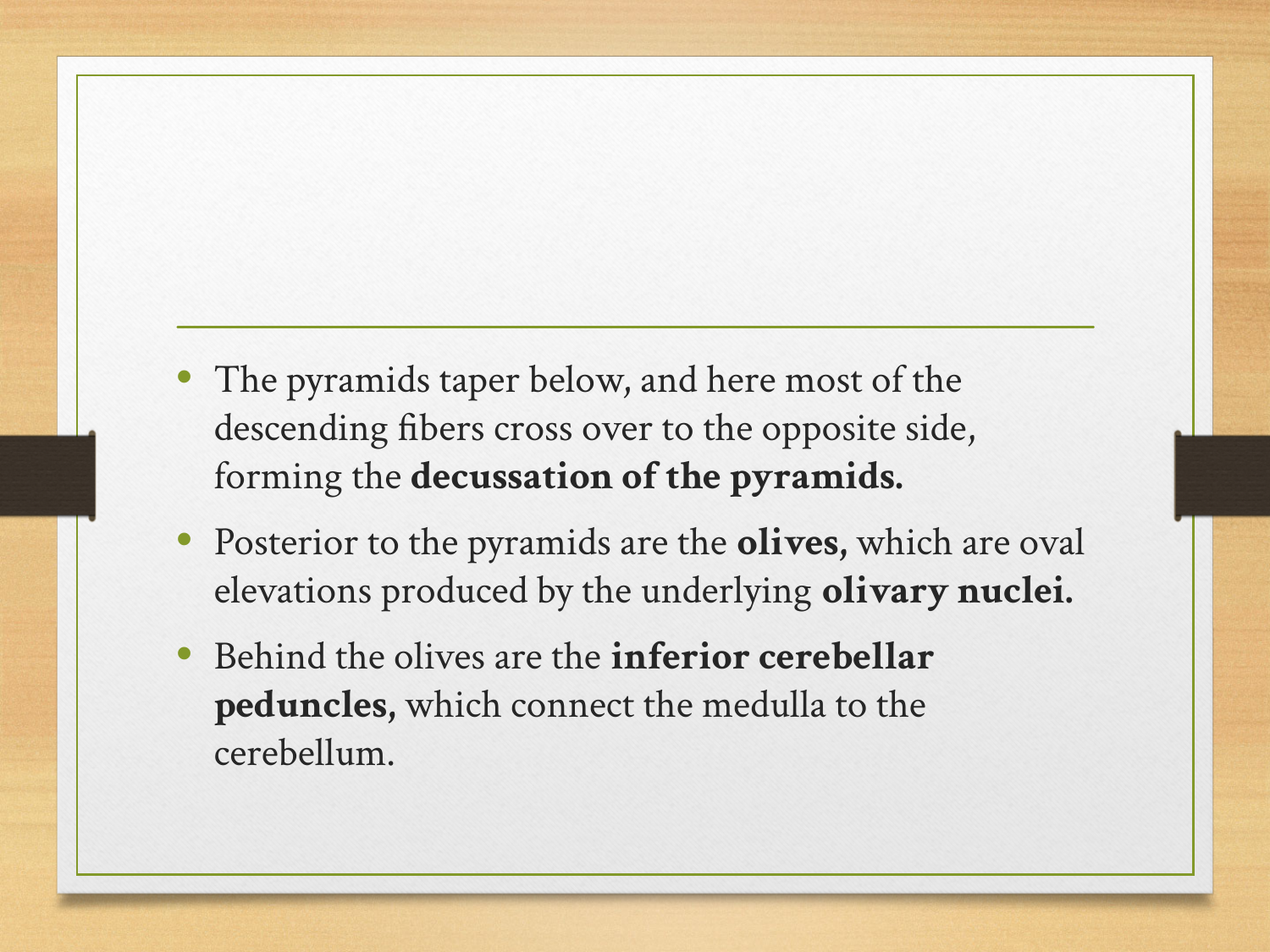

#
The pyramids taper below, and here most of the descending fibers cross over to the opposite side, forming the decussation of the pyramids.
Posterior to the pyramids are the olives, which are oval elevations produced by the underlying olivary nuclei.
Behind the olives are the inferior cerebellar peduncles, which connect the medulla to the cerebellum.